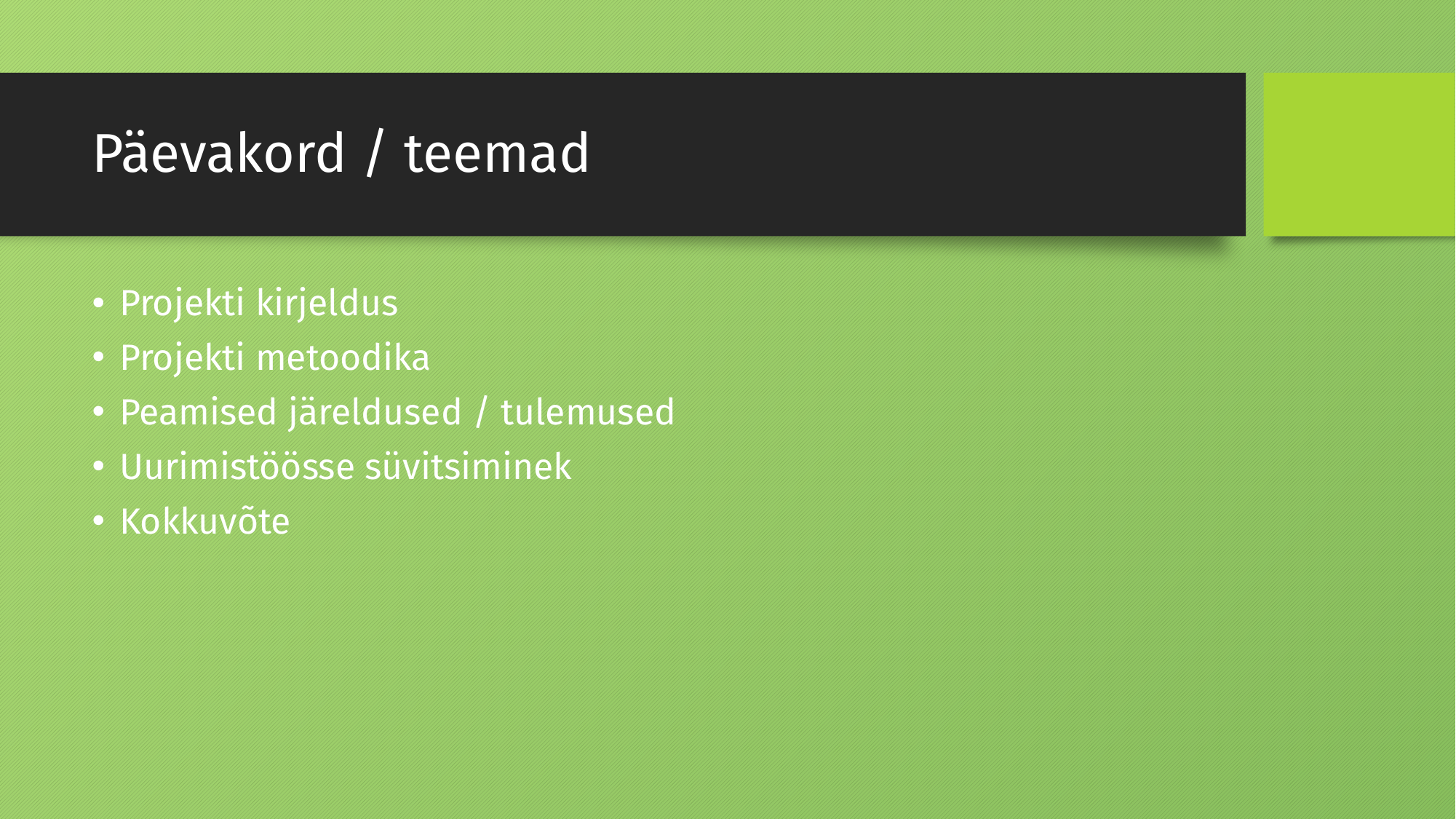

# Päevakord / teemad
Projekti kirjeldus
Projekti metoodika
Peamised järeldused / tulemused
Uurimistöösse süvitsiminek
Kokkuvõte